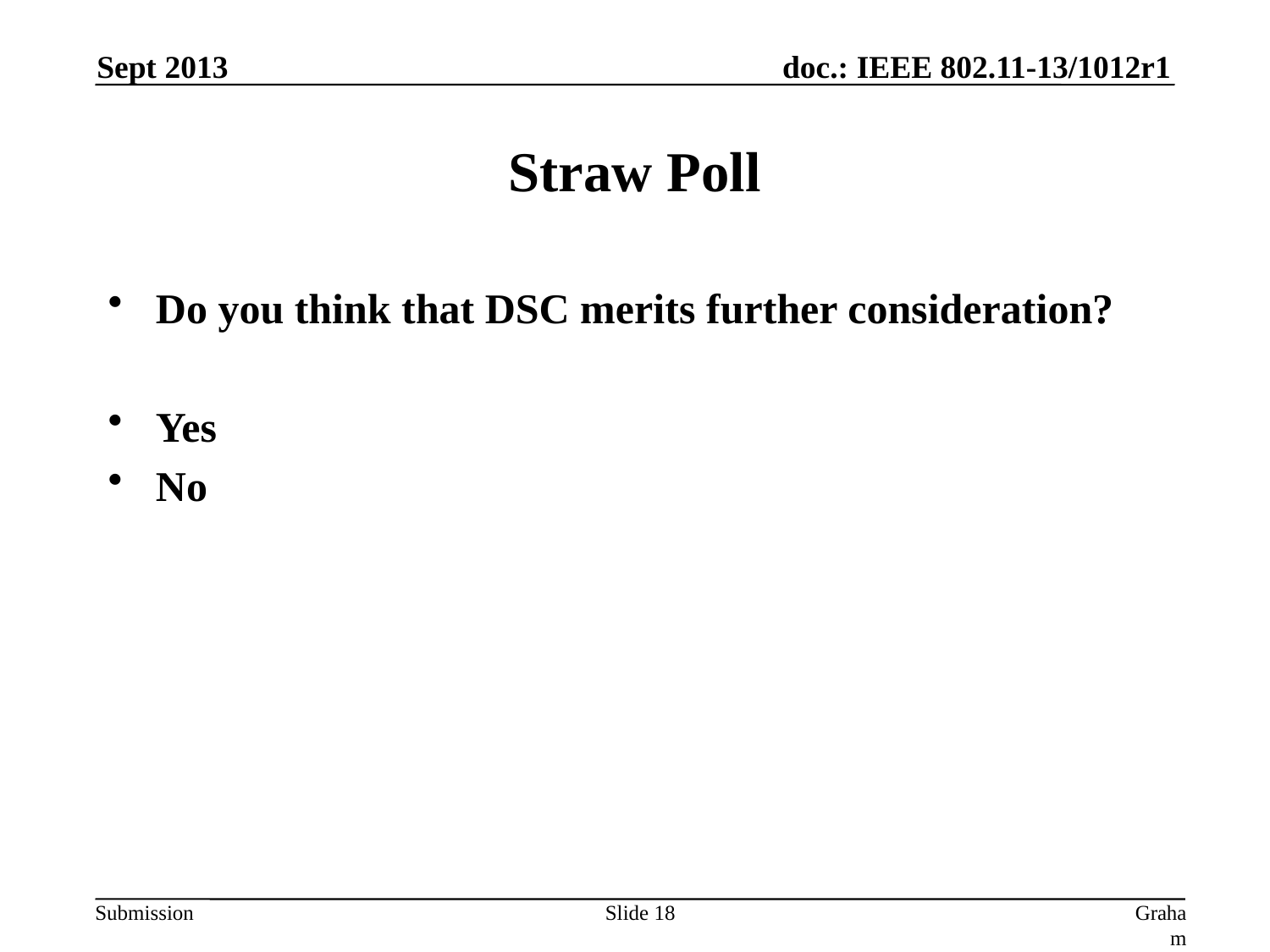

Sept 2013
# Straw Poll
Do you think that DSC merits further consideration?

Yes
No

Slide 18
Graham Smith, DSP Group